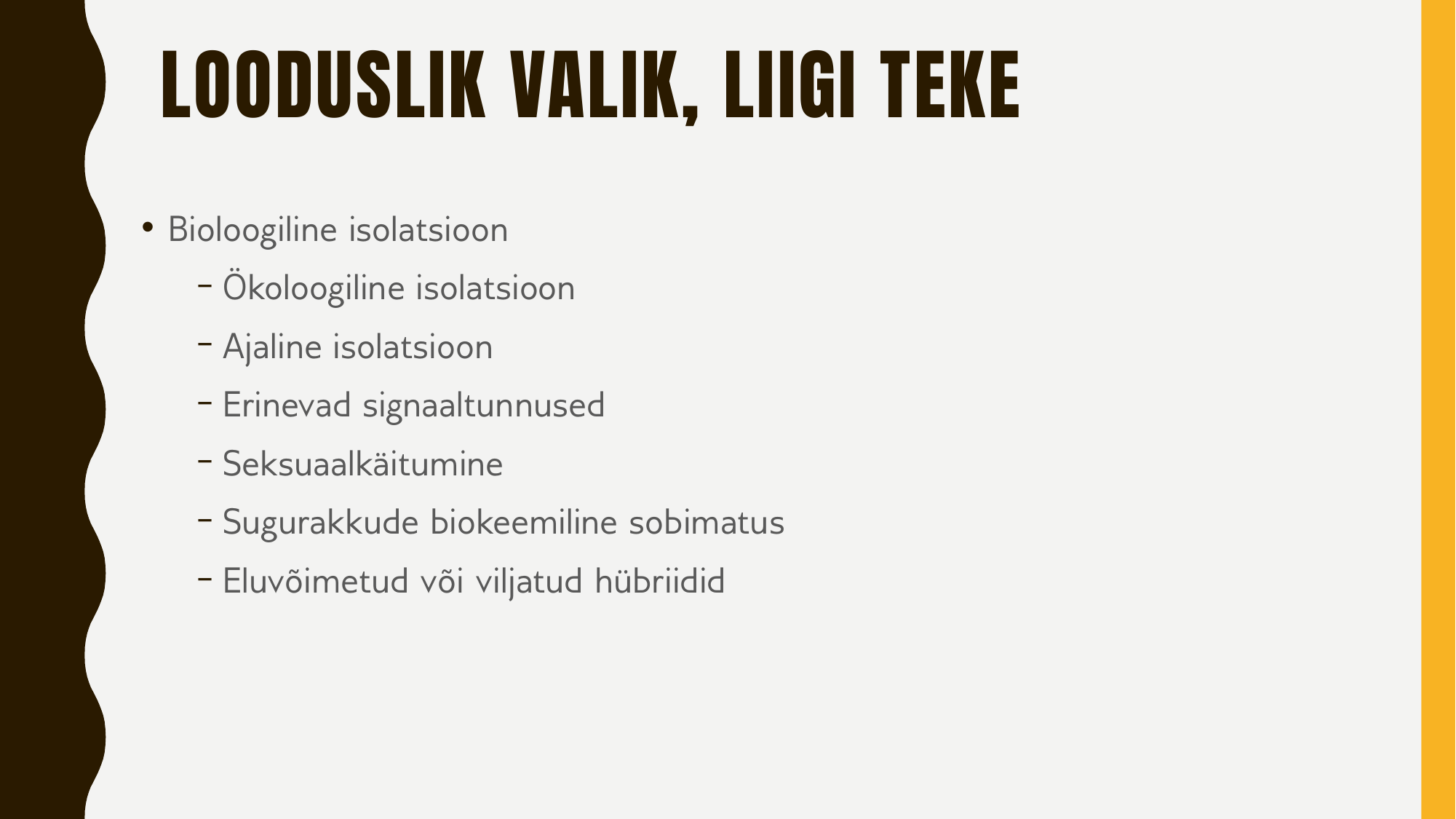

# Looduslik valik, liigi teke
Bioloogiline isolatsioon
Ökoloogiline isolatsioon
Ajaline isolatsioon
Erinevad signaaltunnused
Seksuaalkäitumine
Sugurakkude biokeemiline sobimatus
Eluvõimetud või viljatud hübriidid